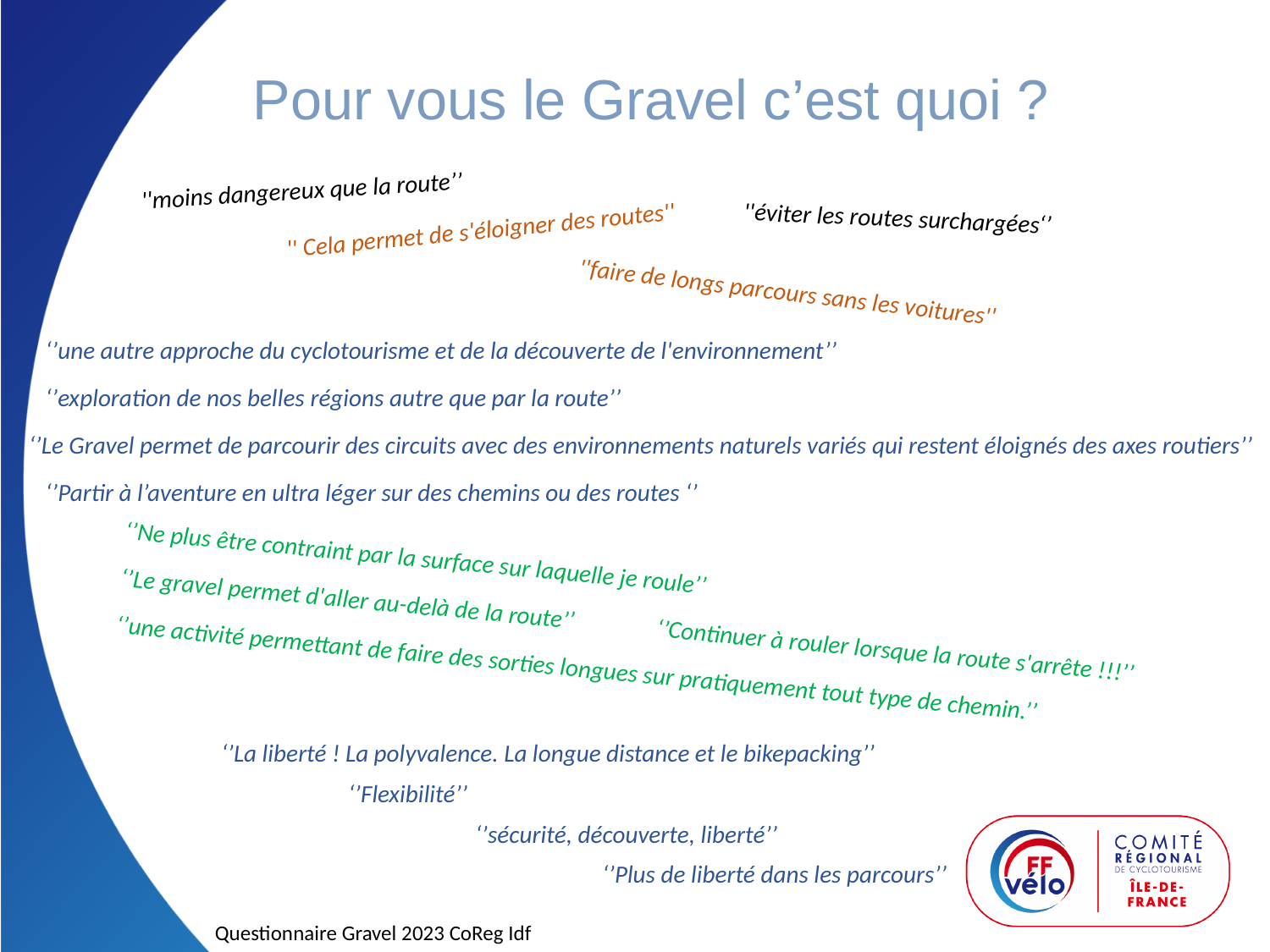

# Pour vous le Gravel c’est quoi ?
''moins dangereux que la route’’
''éviter les routes surchargées‘’
'' Cela permet de s'éloigner des routes''
''faire de longs parcours sans les voitures''
   ‘’une autre approche du cyclotourisme et de la découverte de l'environnement’’
   ‘’exploration de nos belles régions autre que par la route’’
‘’Le Gravel permet de parcourir des circuits avec des environnements naturels variés qui restent éloignés des axes routiers’’
   ‘’Partir à l’aventure en ultra léger sur des chemins ou des routes ‘’
‘’Ne plus être contraint par la surface sur laquelle je roule’’
‘’Le gravel permet d'aller au-delà de la route’’               ‘’Continuer à rouler lorsque la route s'arrête !!!’’
‘’une activité permettant de faire des sorties longues sur pratiquement tout type de chemin.’’
‘’La liberté ! La polyvalence. La longue distance et le bikepacking’’
	‘’Flexibilité’’
		‘’sécurité, découverte, liberté’’
			‘’Plus de liberté dans les parcours’’
Questionnaire Gravel 2023 CoReg Idf